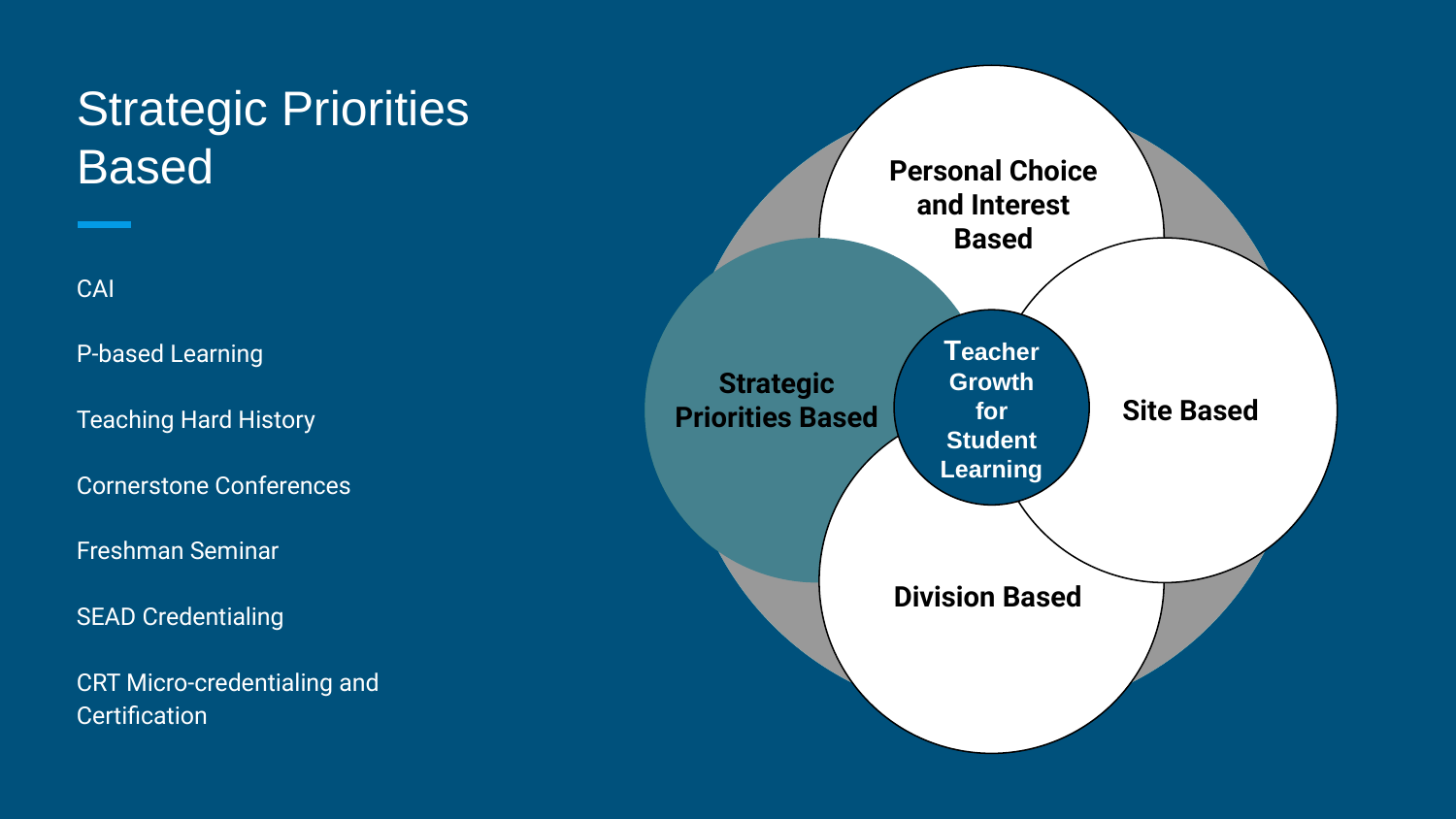

Vestibulum congue

# Strategic Priorities Based

Personal Choice
and Interest Based

Vestibulum congue

Vestibulum congue

Strategic Priorities Based
CAI
P-based Learning
Teaching Hard History
Cornerstone Conferences
Freshman Seminar
SEAD Credentialing
CRT Micro-credentialing and Certification

Teacher Growth for Student Learning
   Site Based

Vestibulum congue

Division Based